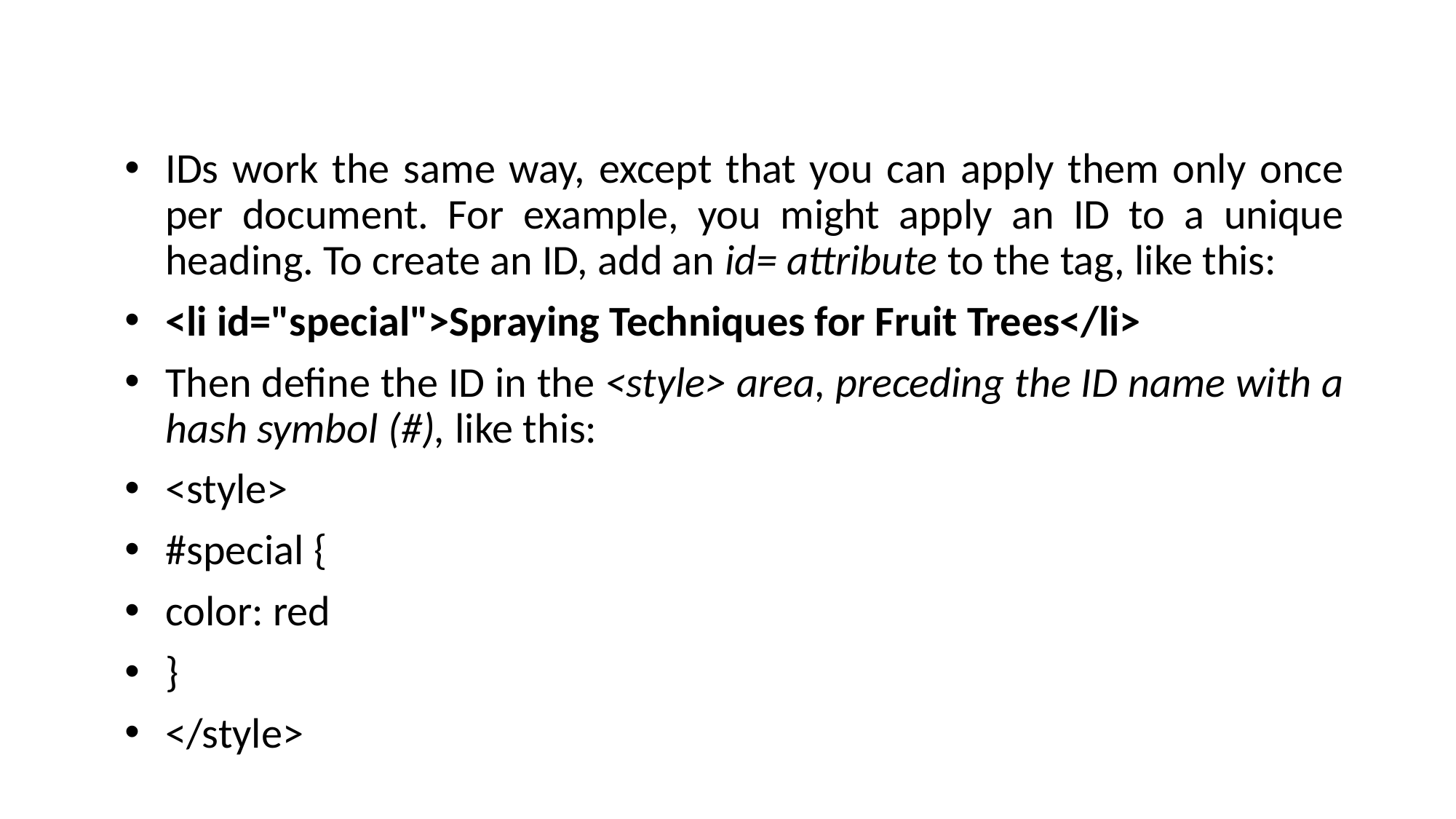

#
IDs work the same way, except that you can apply them only once per document. For example, you might apply an ID to a unique heading. To create an ID, add an id= attribute to the tag, like this:
<li id="special">Spraying Techniques for Fruit Trees</li>
Then define the ID in the <style> area, preceding the ID name with a hash symbol (#), like this:
<style>
#special {
color: red
}
</style>